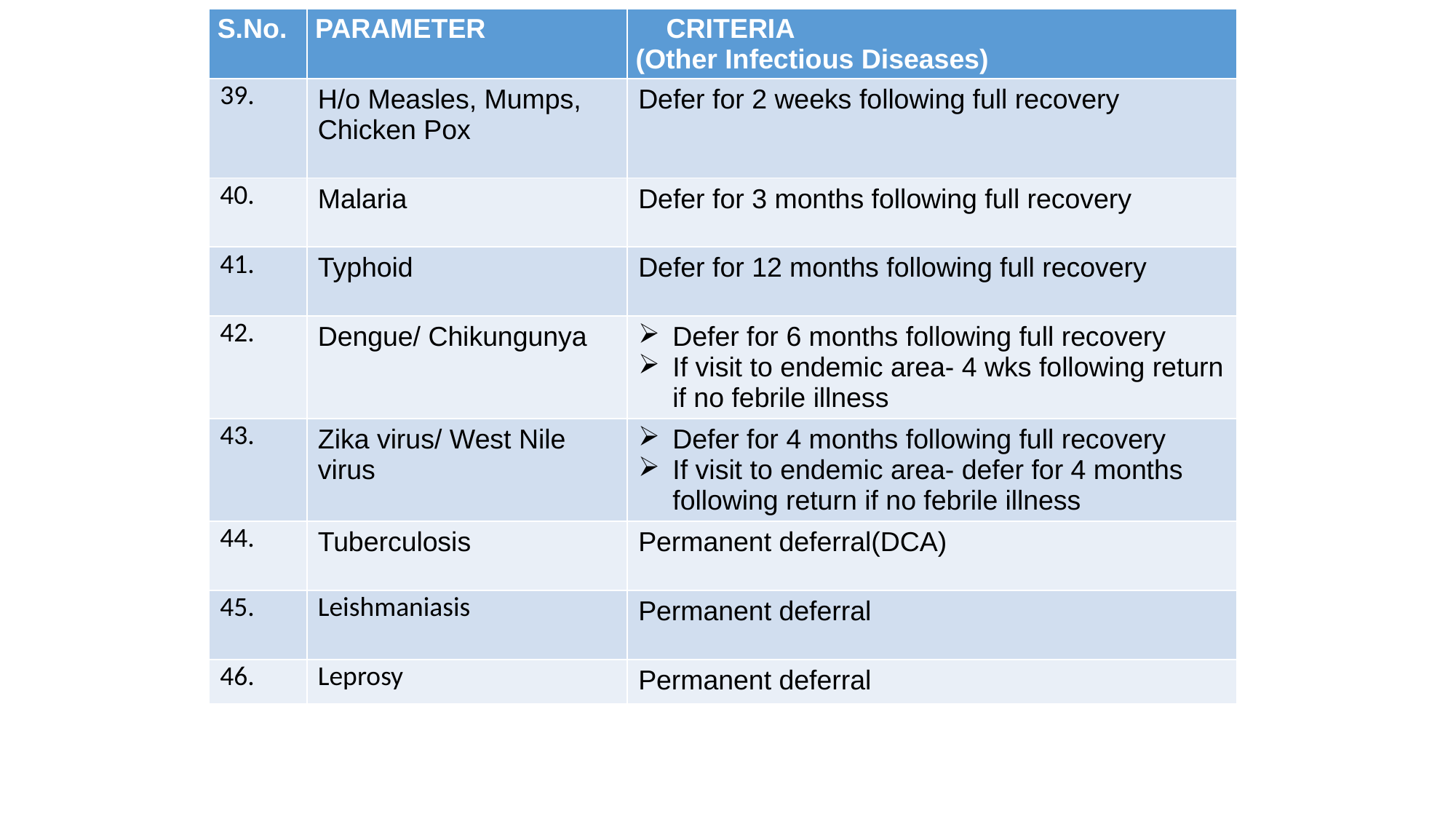

| S.No. | PARAMETER | CRITERIA (Other Infectious Diseases) |
| --- | --- | --- |
| 39. | H/o Measles, Mumps, Chicken Pox | Defer for 2 weeks following full recovery |
| 40. | Malaria | Defer for 3 months following full recovery |
| 41. | Typhoid | Defer for 12 months following full recovery |
| 42. | Dengue/ Chikungunya | Defer for 6 months following full recovery If visit to endemic area- 4 wks following return if no febrile illness |
| 43. | Zika virus/ West Nile virus | Defer for 4 months following full recovery If visit to endemic area- defer for 4 months following return if no febrile illness |
| 44. | Tuberculosis | Permanent deferral(DCA) |
| 45. | Leishmaniasis | Permanent deferral |
| 46. | Leprosy | Permanent deferral |